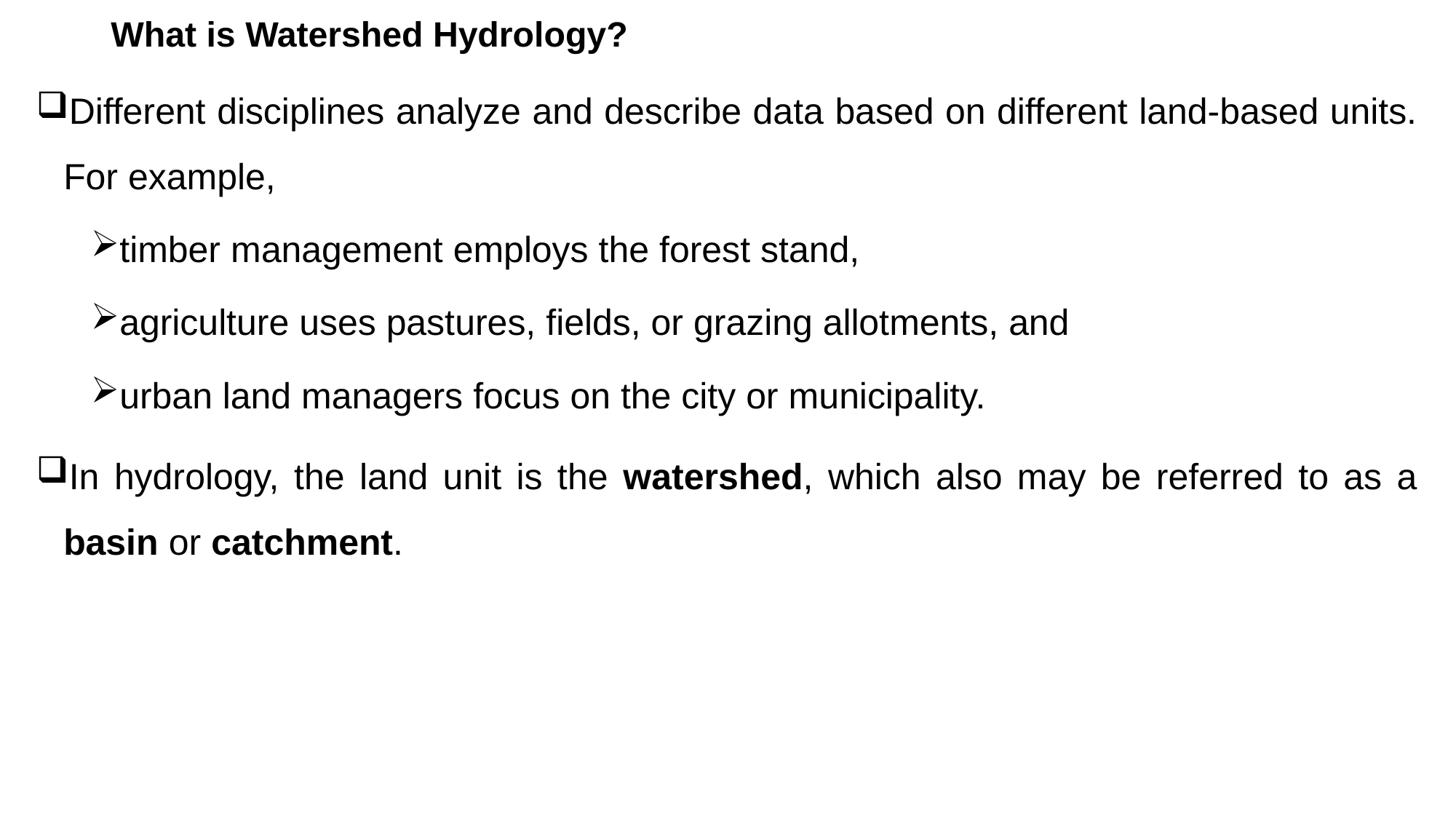

# What is Watershed Hydrology?
Different disciplines analyze and describe data based on different land-based units. For example,
timber management employs the forest stand,
agriculture uses pastures, fields, or grazing allotments, and
urban land managers focus on the city or municipality.
In hydrology, the land unit is the watershed, which also may be referred to as a basin or catchment.